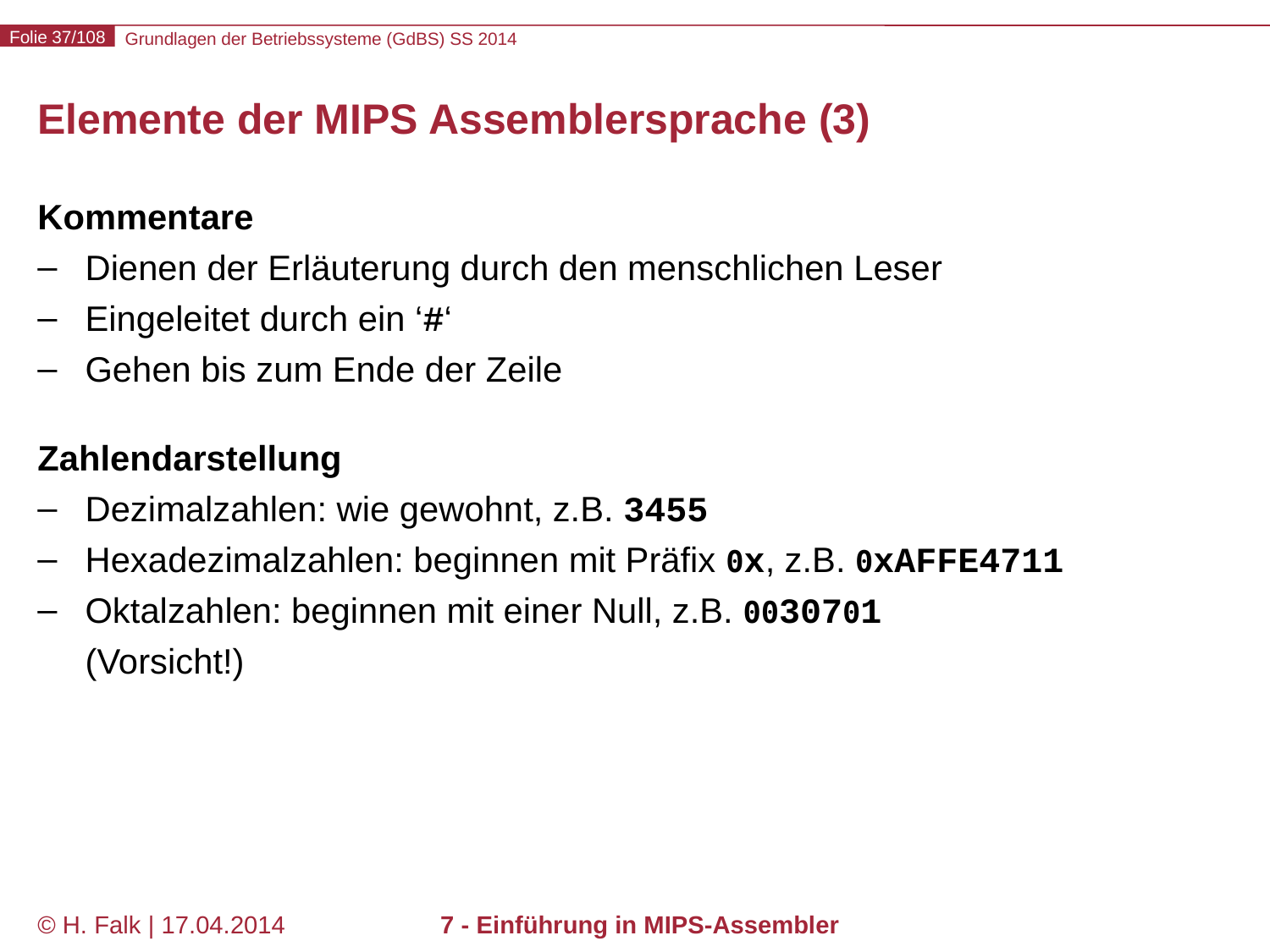

# Elemente der MIPS Assemblersprache (3)
Kommentare
Dienen der Erläuterung durch den menschlichen Leser
Eingeleitet durch ein ‘#‘
Gehen bis zum Ende der Zeile

Zahlendarstellung
Dezimalzahlen: wie gewohnt, z.B. 3455
Hexadezimalzahlen: beginnen mit Präfix 0x, z.B. 0xAFFE4711
Oktalzahlen: beginnen mit einer Null, z.B. 0030701
(Vorsicht!)
© H. Falk | 17.04.2014
7 - Einführung in MIPS-Assembler